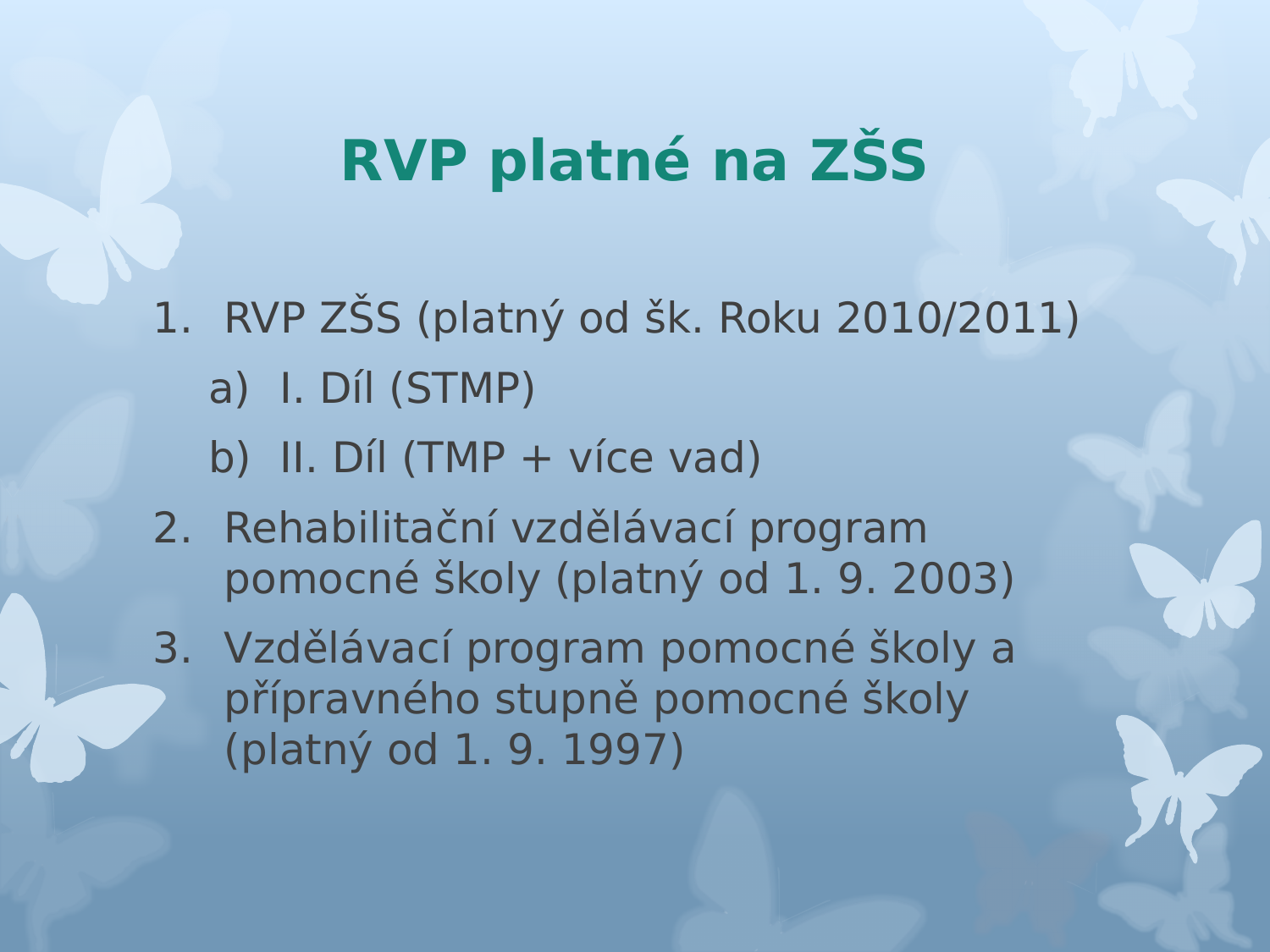

# RVP platné na ZŠS
RVP ZŠS (platný od šk. Roku 2010/2011)
I. Díl (STMP)
II. Díl (TMP + více vad)
Rehabilitační vzdělávací program pomocné školy (platný od 1. 9. 2003)
Vzdělávací program pomocné školy a přípravného stupně pomocné školy (platný od 1. 9. 1997)